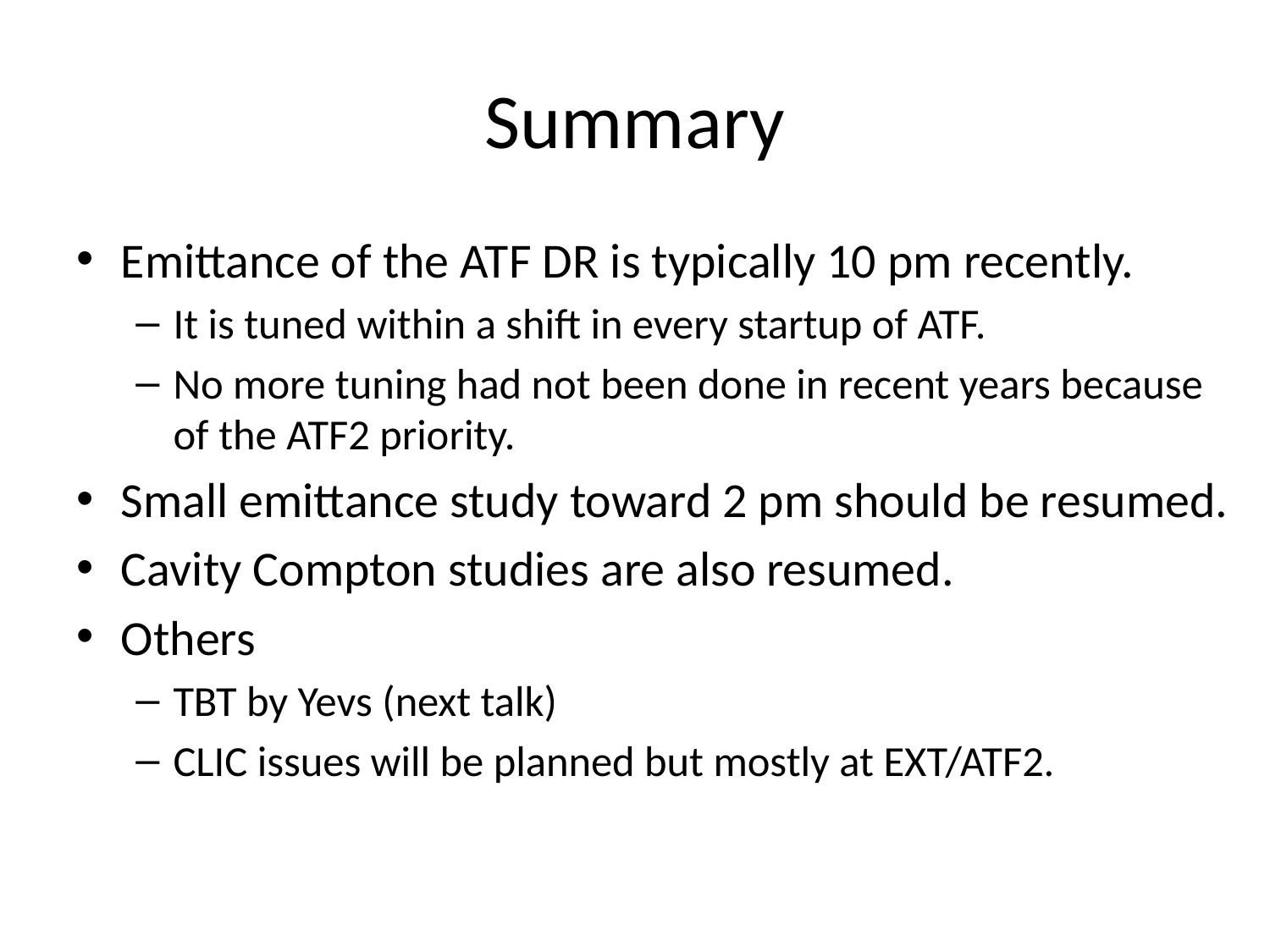

# Summary
Emittance of the ATF DR is typically 10 pm recently.
It is tuned within a shift in every startup of ATF.
No more tuning had not been done in recent years because of the ATF2 priority.
Small emittance study toward 2 pm should be resumed.
Cavity Compton studies are also resumed.
Others
TBT by Yevs (next talk)
CLIC issues will be planned but mostly at EXT/ATF2.